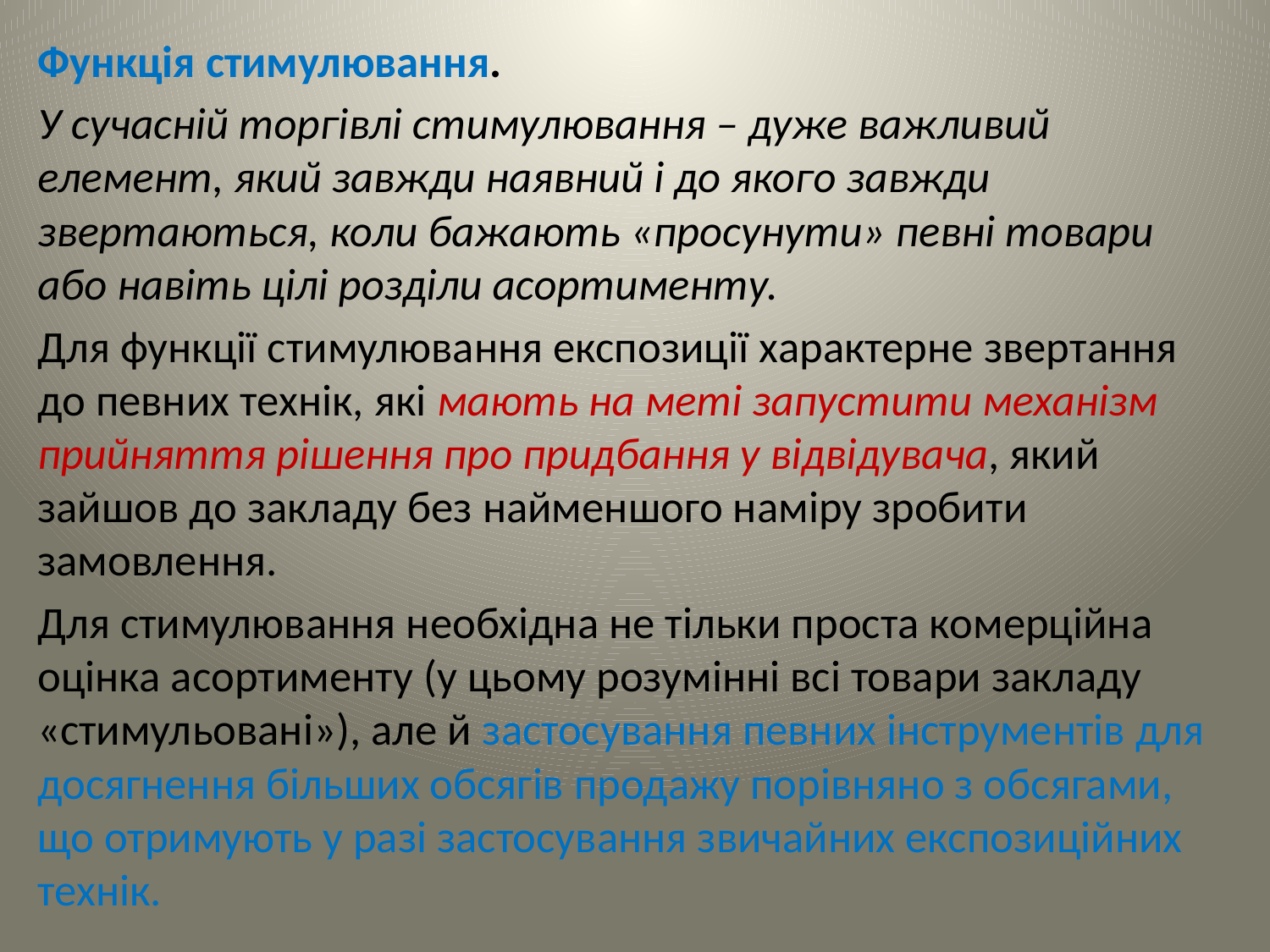

Функція стимулювання.
У сучасній торгівлі стимулювання – дуже важливий елемент, який завжди наявний і до якого завжди звертаються, коли бажають «просунути» певні товари або навіть цілі розділи асортименту.
Для функції стимулювання експозиції характерне звертання до певних технік, які мають на меті запустити механізм прийняття рішення про придбання у відвідувача, який зайшов до закладу без найменшого наміру зробити замовлення.
Для стимулювання необхідна не тільки проста комерційна оцінка асортименту (у цьому розумінні всі товари закладу «стимульовані»), але й застосування певних інструментів для досягнення більших обсягів продажу порівняно з обсягами, що отримують у разі застосування звичайних експозиційних технік.